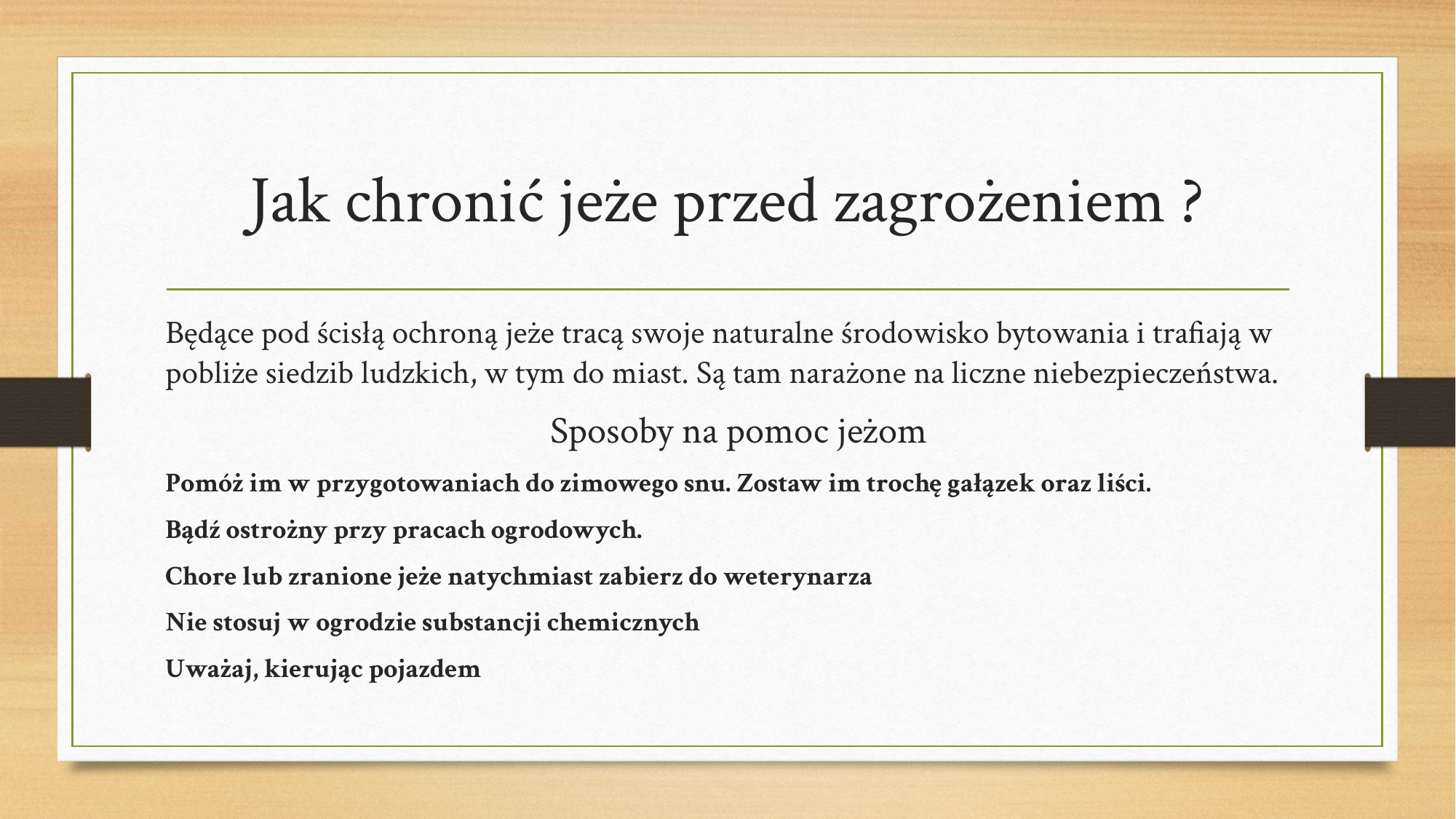

# Jak chronić jeże przed zagrożeniem ?
Będące pod ścisłą ochroną jeże tracą swoje naturalne środowisko bytowania i trafiają w pobliże siedzib ludzkich, w tym do miast. Są tam narażone na liczne niebezpieczeństwa.
                                             Sposoby na pomoc jeżom
Pomóż im w przygotowaniach do zimowego snu. Zostaw im trochę gałązek oraz liści.
Bądź ostrożny przy pracach ogrodowych.
Chore lub zranione jeże natychmiast zabierz do weterynarza
Nie stosuj w ogrodzie substancji chemicznych
Uważaj, kierując pojazdem